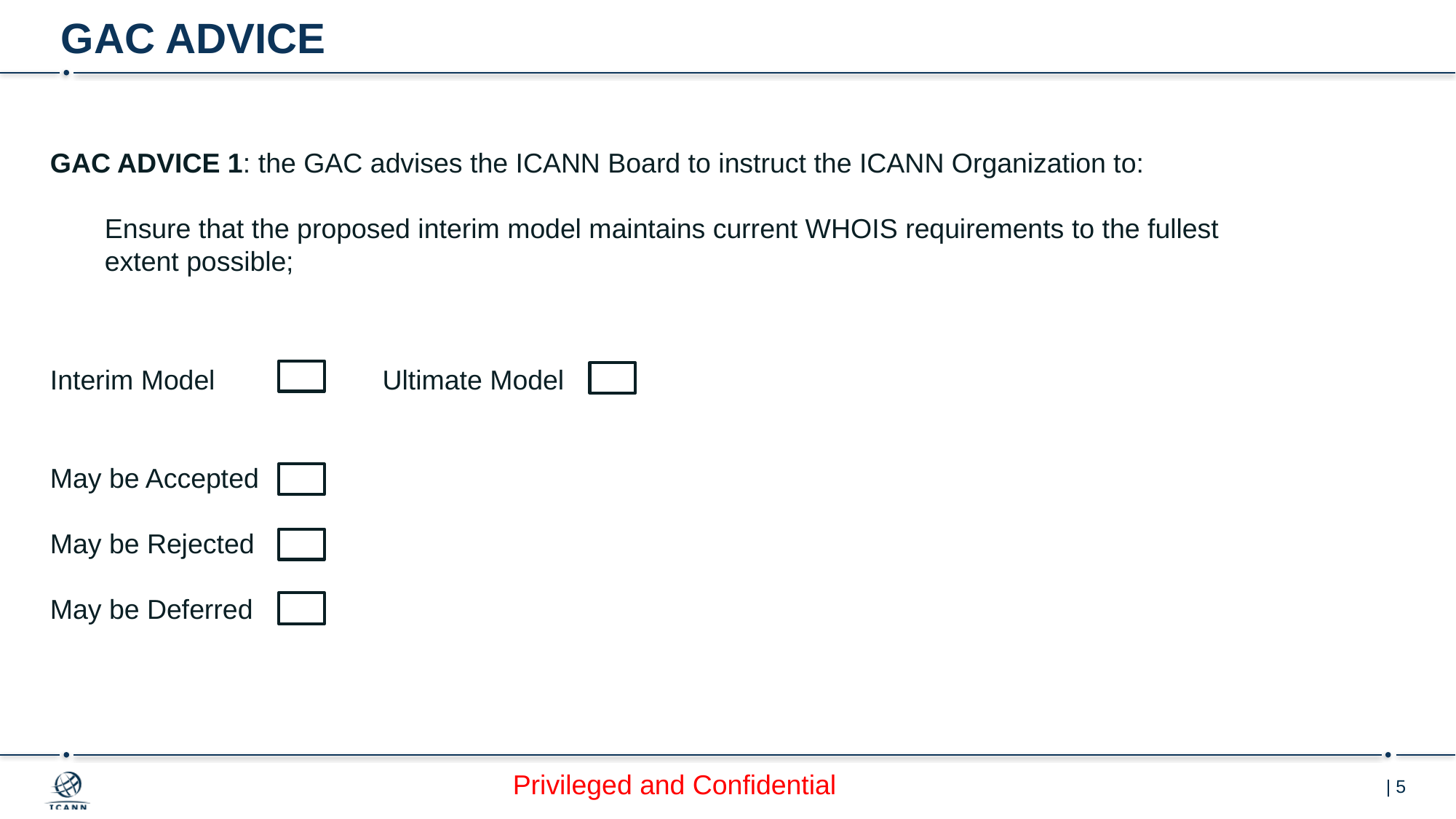

# GAC ADVICE
GAC ADVICE 1: the GAC advises the ICANN Board to instruct the ICANN Organization to:

Ensure that the proposed interim model maintains current WHOIS requirements to the fullest extent possible;

Interim Model                      Ultimate Model

May be Accepted

May be Rejected

May be Deferred

Privileged and Confidential